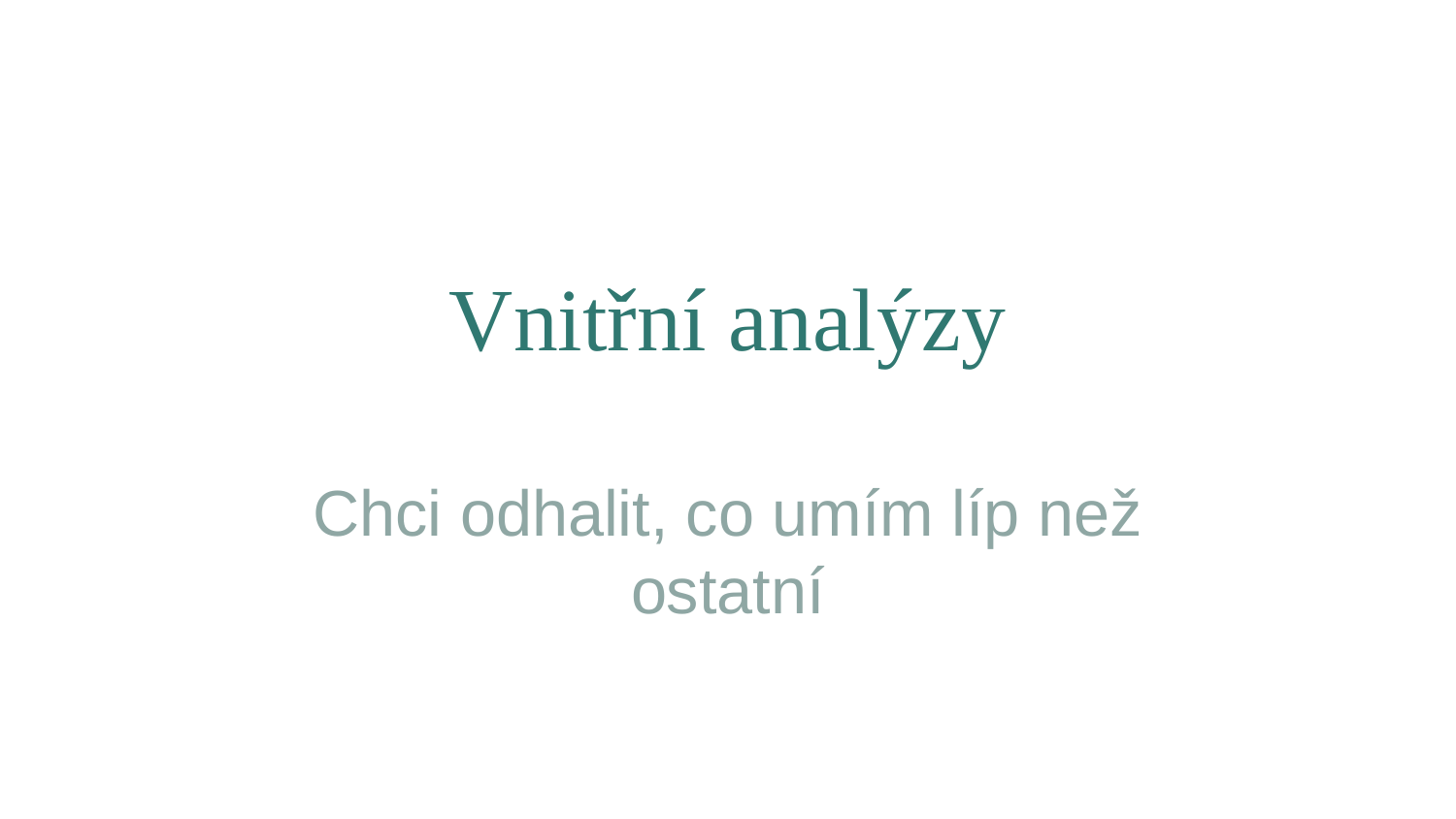

# Vnitřní analýzy
Chci odhalit, co umím líp než ostatní